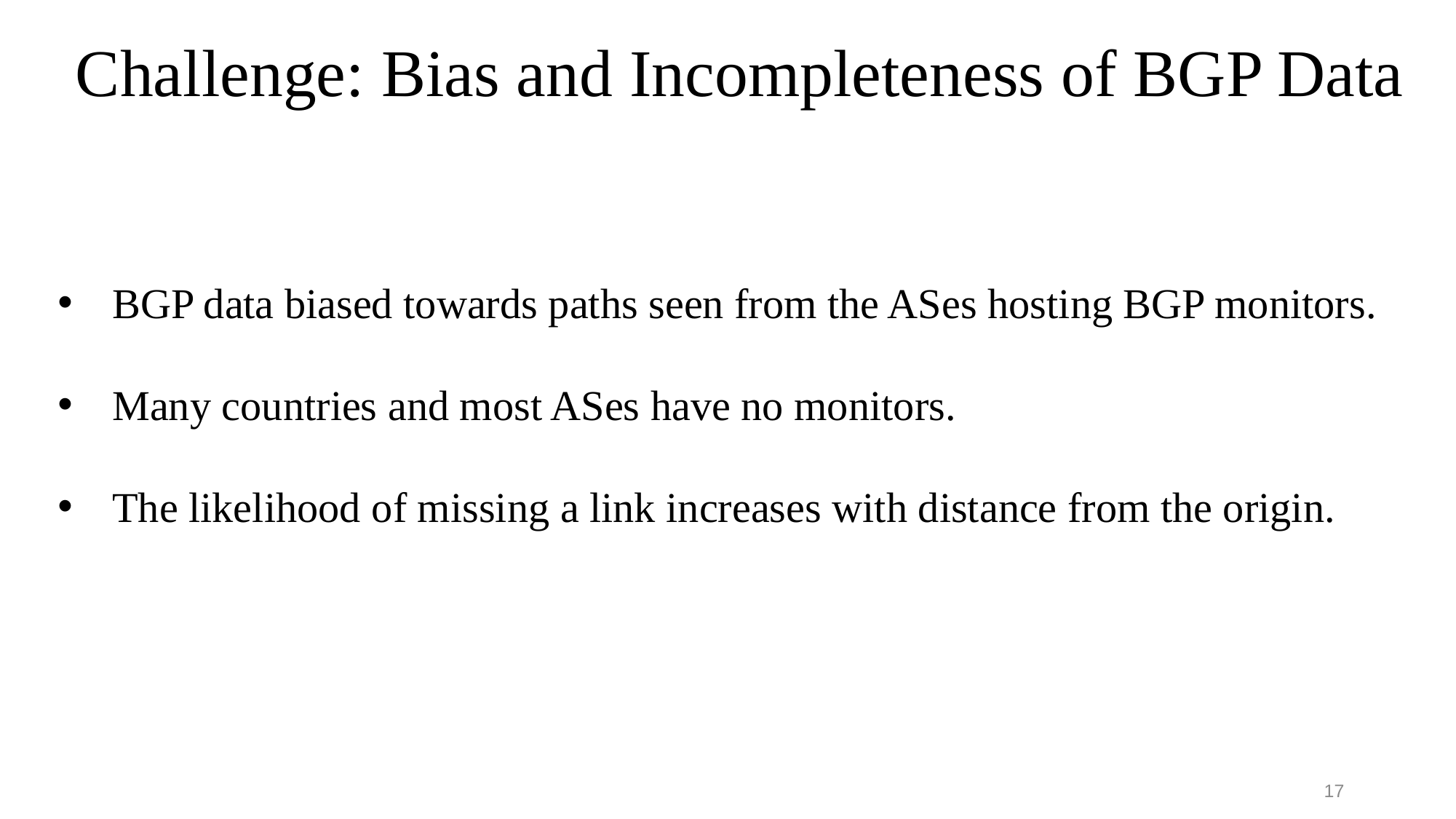

# Challenge: Bias and Incompleteness of BGP Data
BGP data biased towards paths seen from the ASes hosting BGP monitors.

Many countries and most ASes have no monitors.

The likelihood of missing a link increases with distance from the origin.

17